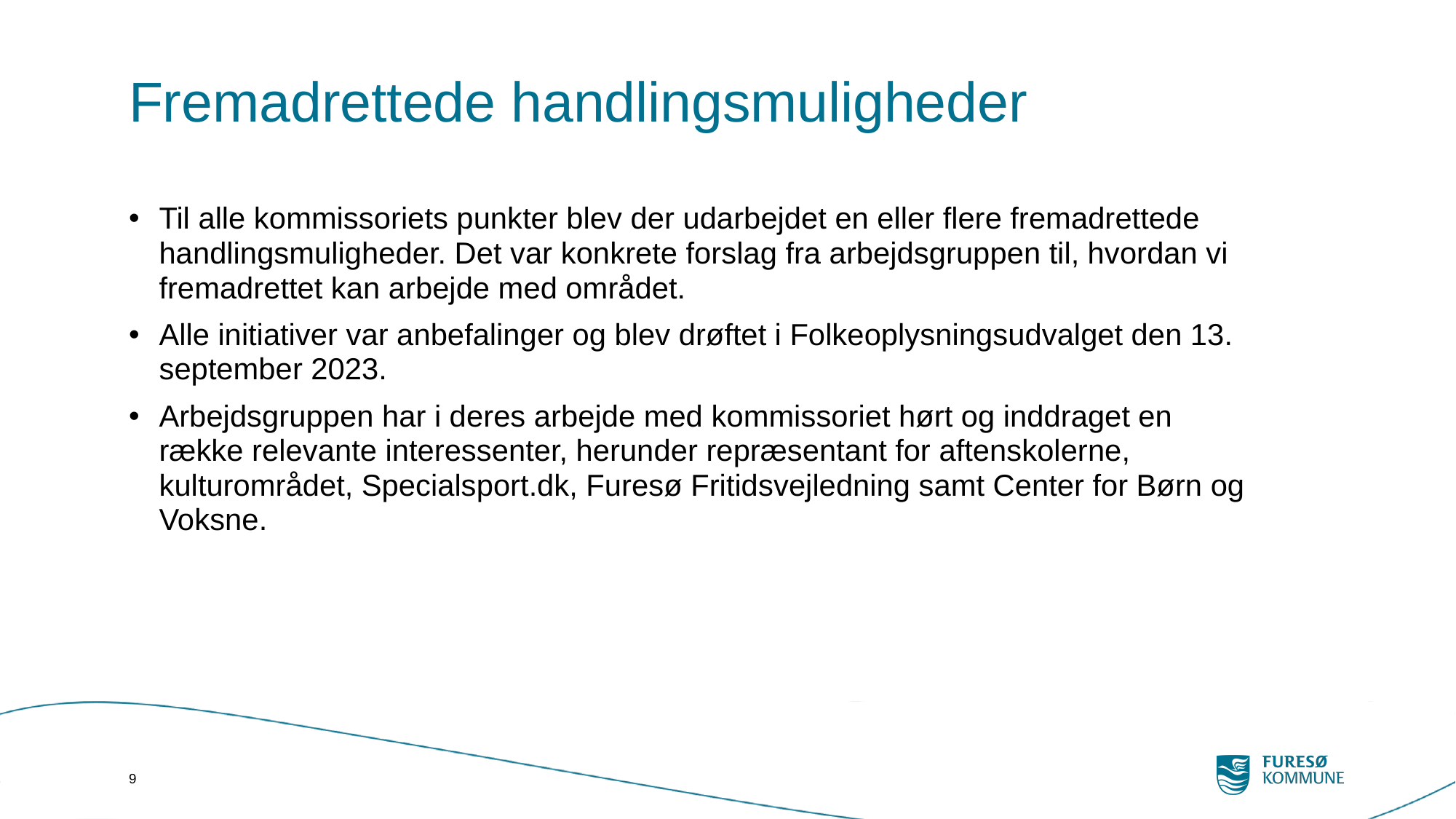

# Fremadrettede handlingsmuligheder
Til alle kommissoriets punkter blev der udarbejdet en eller flere fremadrettede  handlingsmuligheder. Det var konkrete forslag fra arbejdsgruppen til, hvordan vi fremadrettet kan arbejde med området.
Alle initiativer var anbefalinger og blev drøftet i Folkeoplysningsudvalget den 13. september 2023.
Arbejdsgruppen har i deres arbejde med kommissoriet hørt og inddraget en række relevante interessenter, herunder repræsentant for aftenskolerne, kulturområdet, Specialsport.dk, Furesø Fritidsvejledning samt Center for Børn og Voksne.
9